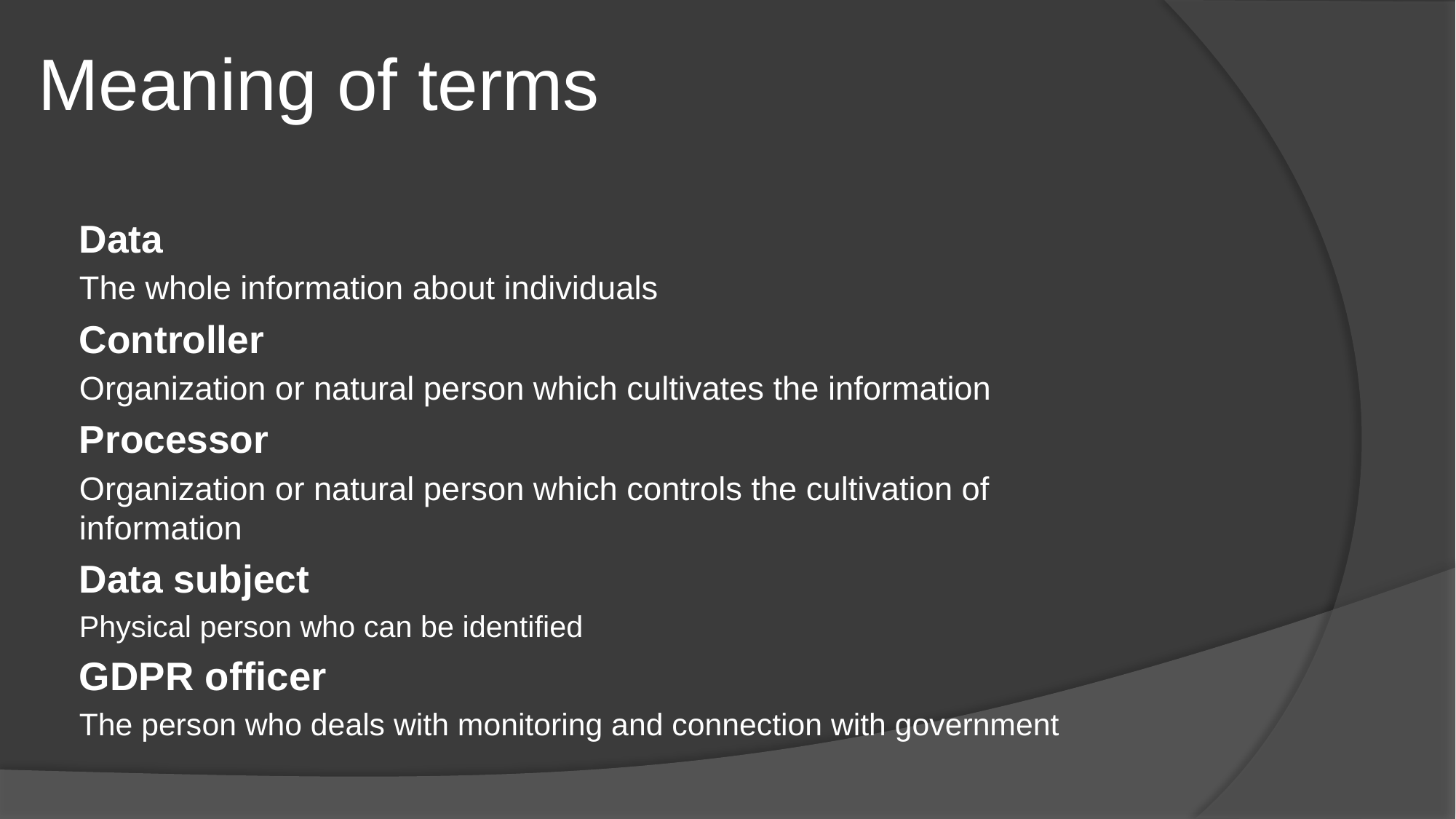

# Meaning of terms
Data
The whole information about individuals
Controller
Organization or natural person which cultivates the information
Processor
Organization or natural person which controls the cultivation of information
Data subject
Physical person who can be identified
GDPR officer
The person who deals with monitoring and connection with government